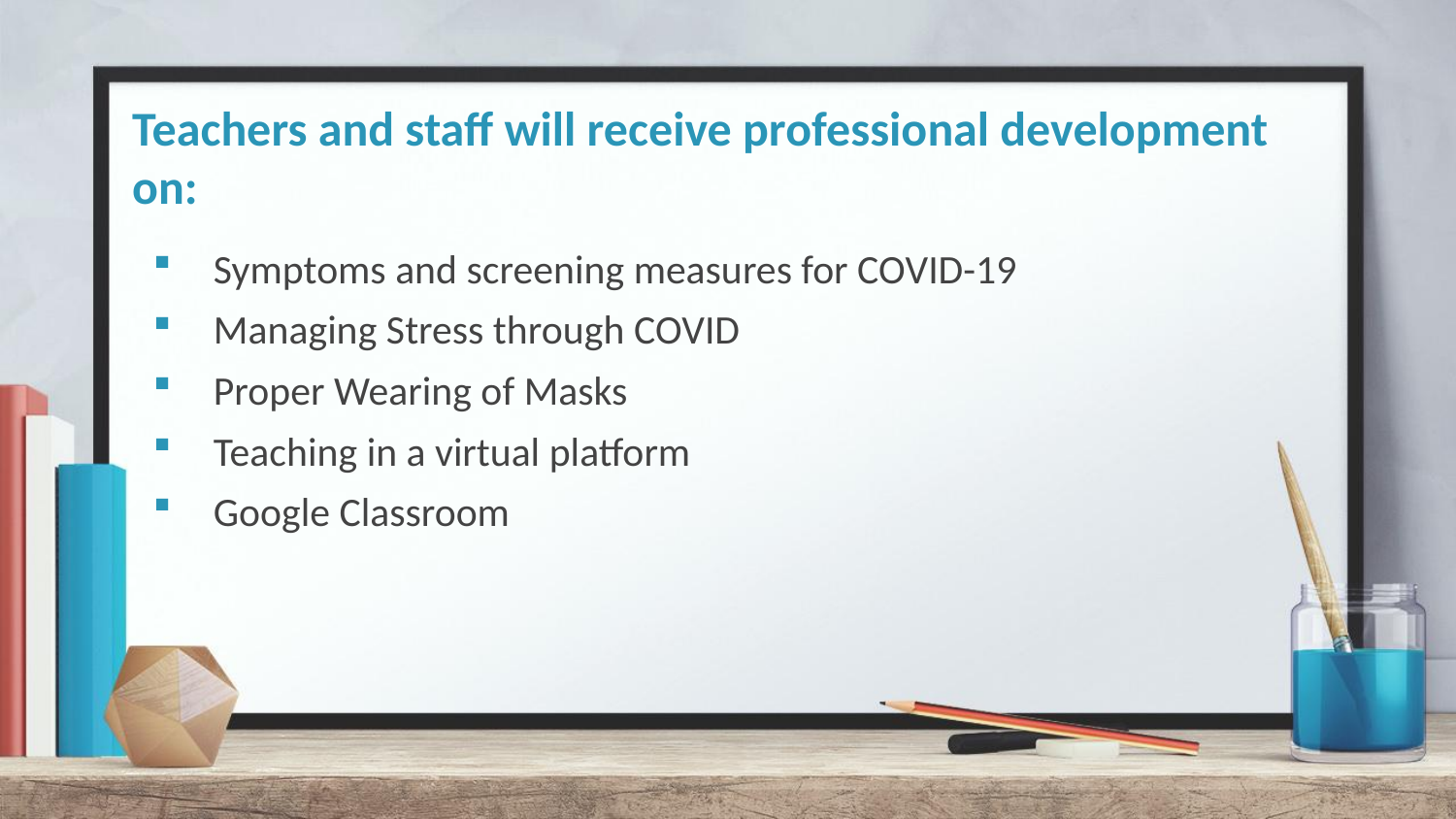

# Teachers and staff will receive professional development on:
Symptoms and screening measures for COVID-19
Managing Stress through COVID
Proper Wearing of Masks
Teaching in a virtual platform
Google Classroom